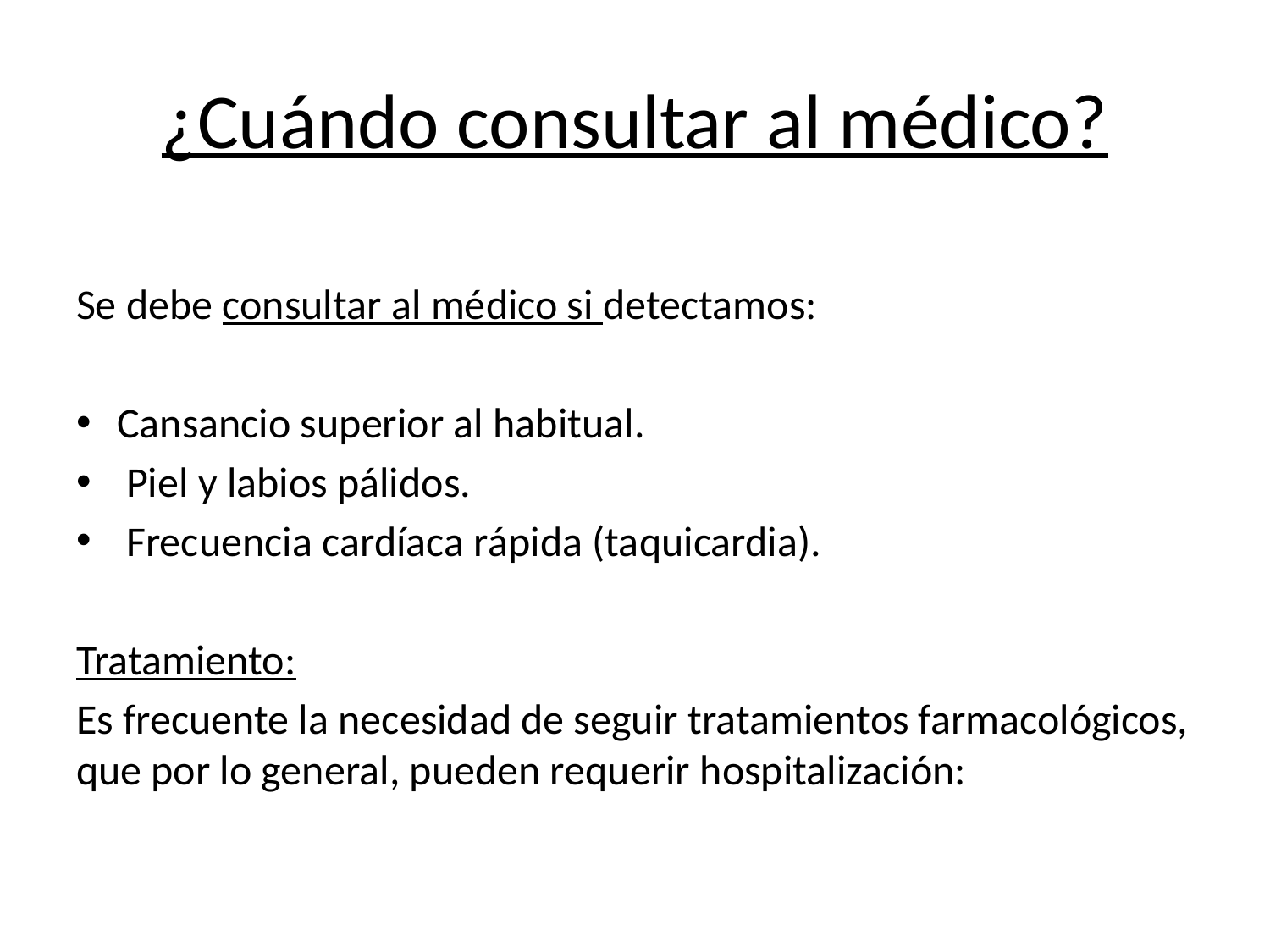

# ¿Cuándo consultar al médico?

Se debe consultar al médico si detectamos:

Cansancio superior al habitual.
 Piel y labios pálidos.
 Frecuencia cardíaca rápida (taquicardia).

Tratamiento:
Es frecuente la necesidad de seguir tratamientos farmacológicos, que por lo general, pueden requerir hospitalización: